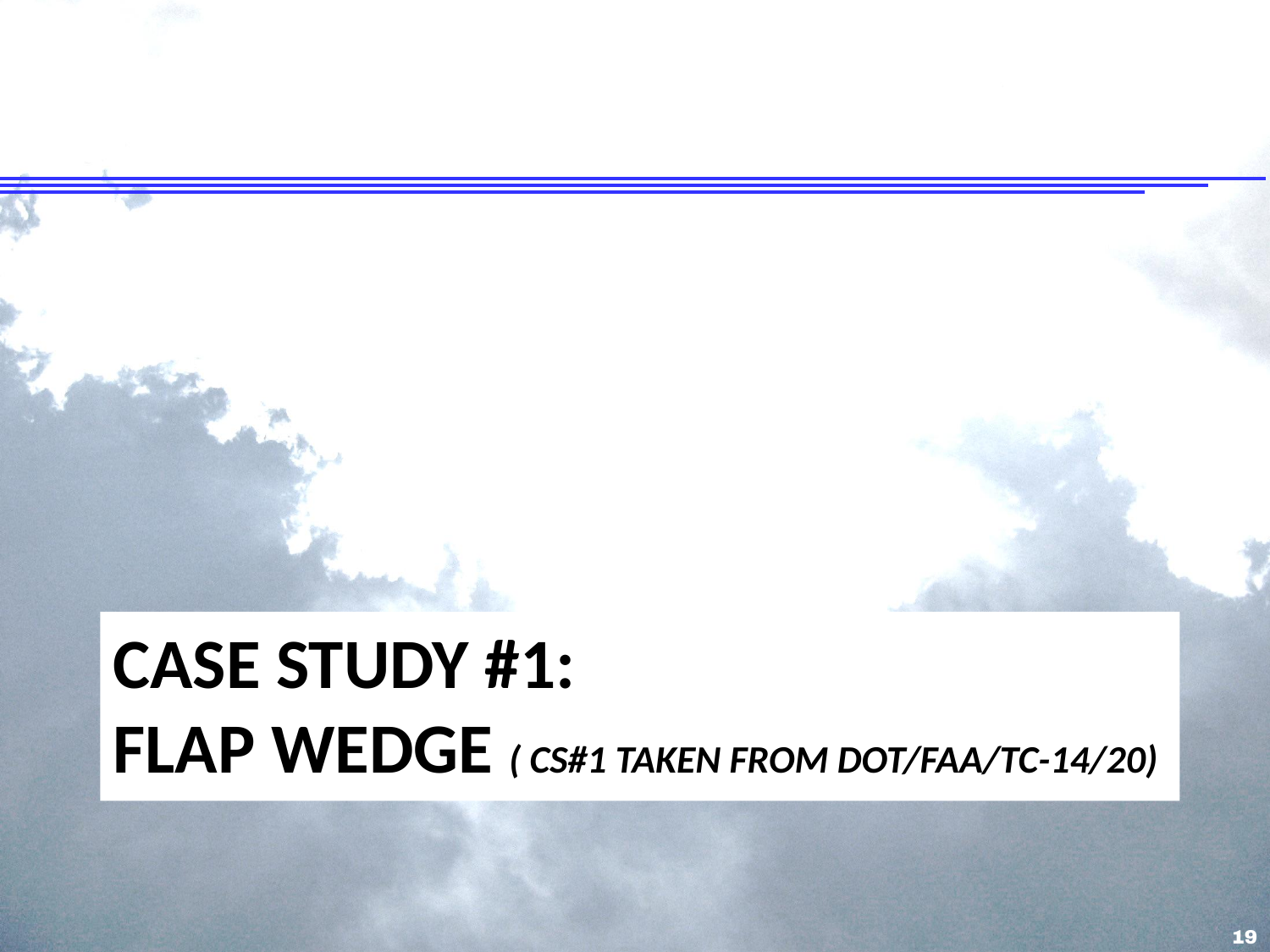

# Case study #1: Flap Wedge ( CS#1 taken from DOT/FAA/TC-14/20)
19